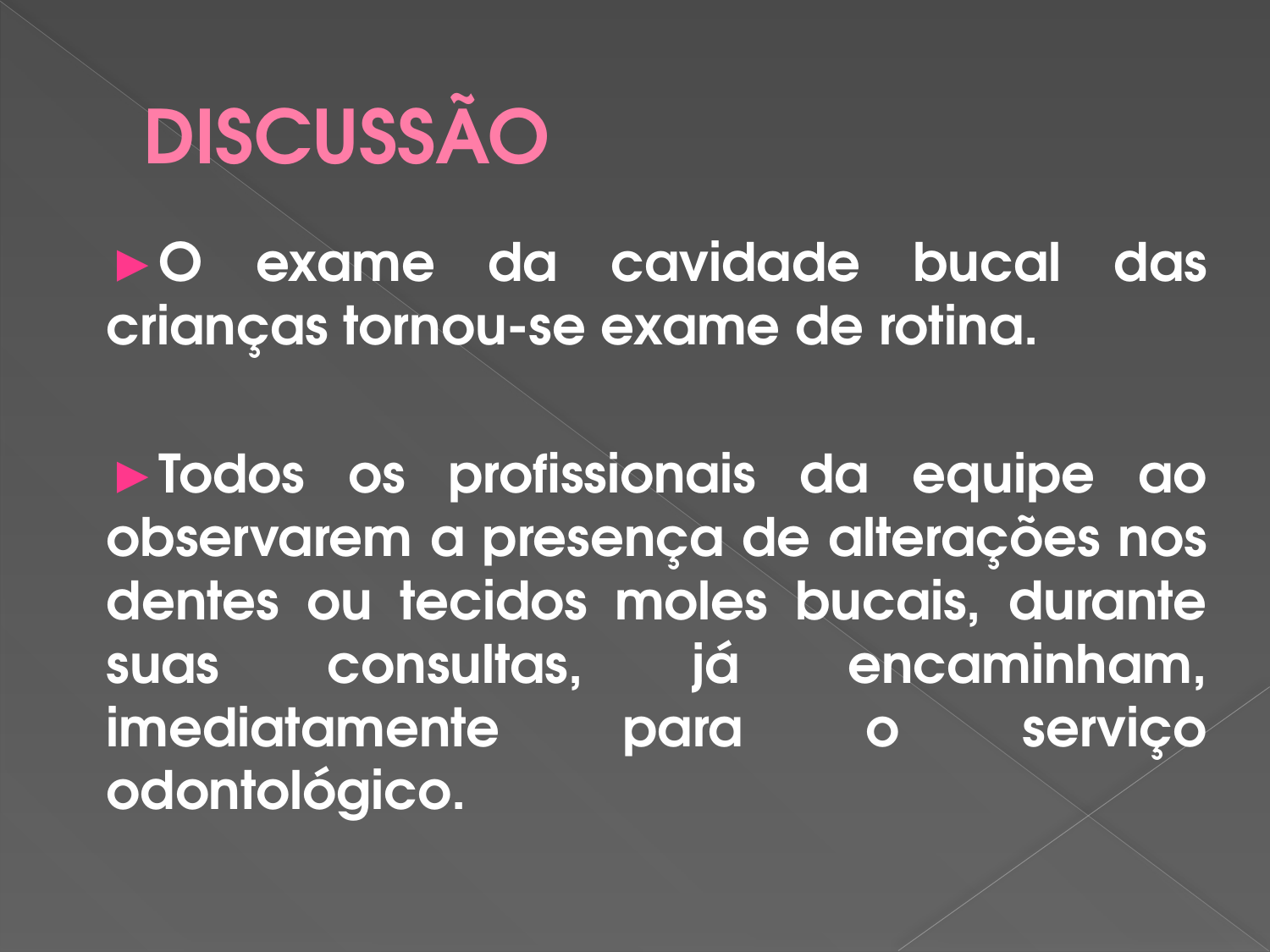

# DISCUSSÃO
►O exame da cavidade bucal das crianças tornou-se exame de rotina.

►Todos os profissionais da equipe ao observarem a presença de alterações nos dentes ou tecidos moles bucais, durante suas consultas, já encaminham, imediatamente para o serviço odontológico.